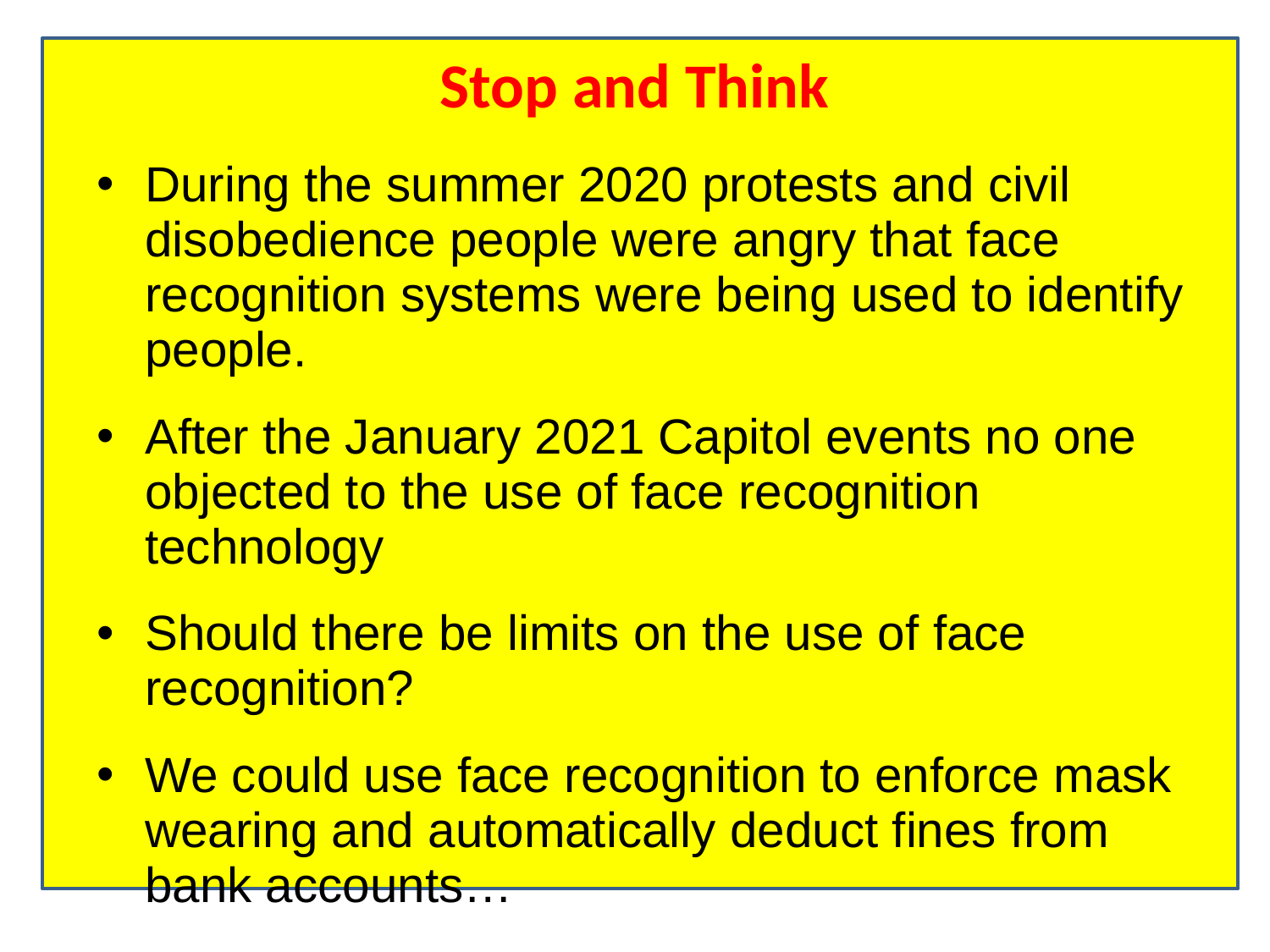

# Stop and Think
During the summer 2020 protests and civil disobedience people were angry that face recognition systems were being used to identify people.
After the January 2021 Capitol events no one objected to the use of face recognition technology
Should there be limits on the use of face recognition?
We could use face recognition to enforce mask wearing and automatically deduct fines from bank accounts…